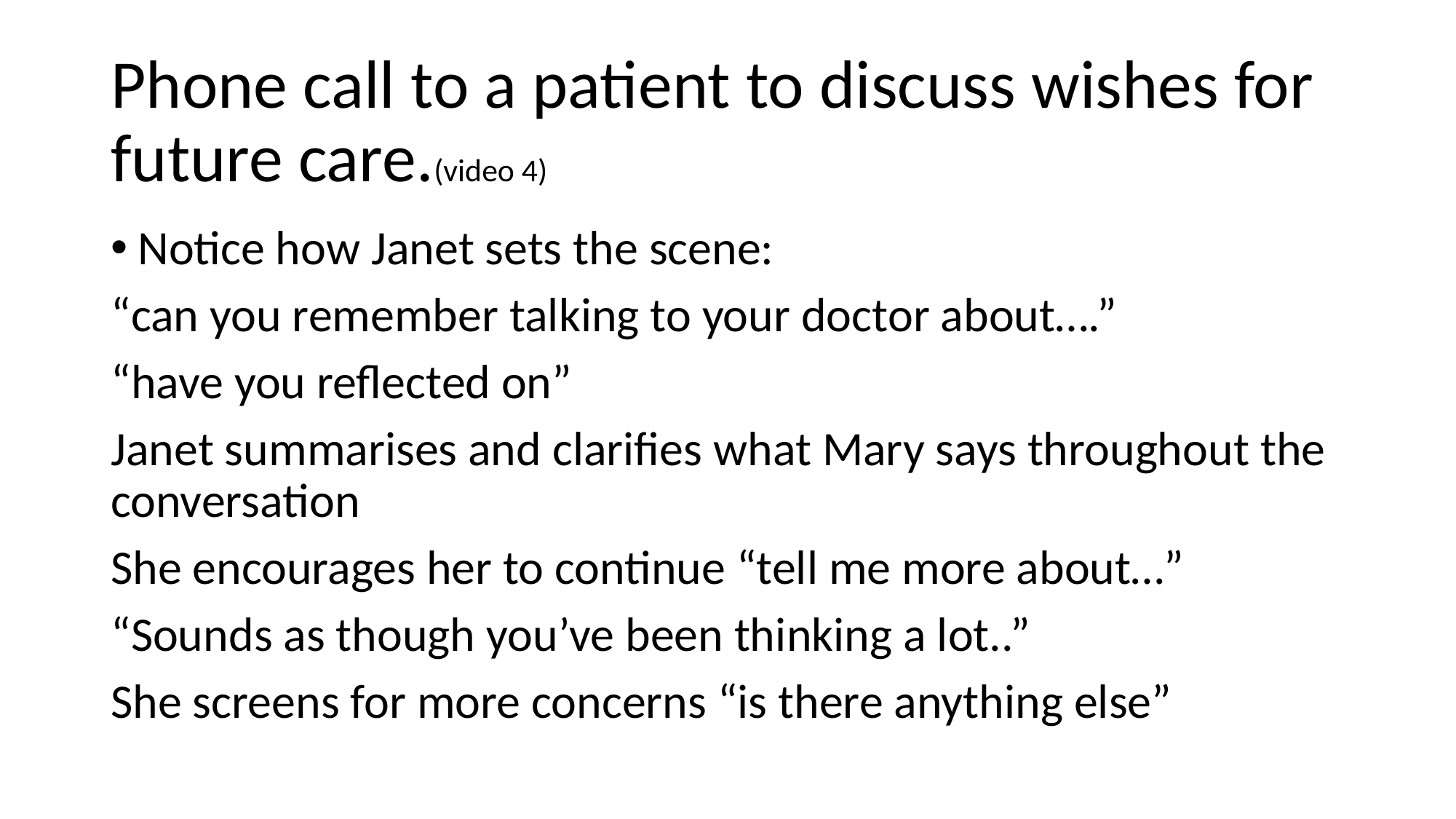

# Phone call to a patient to discuss wishes for future care.(video 4)
Notice how Janet sets the scene:
“can you remember talking to your doctor about….”
“have you reflected on”
Janet summarises and clarifies what Mary says throughout the conversation
She encourages her to continue “tell me more about…”
“Sounds as though you’ve been thinking a lot..”
She screens for more concerns “is there anything else”